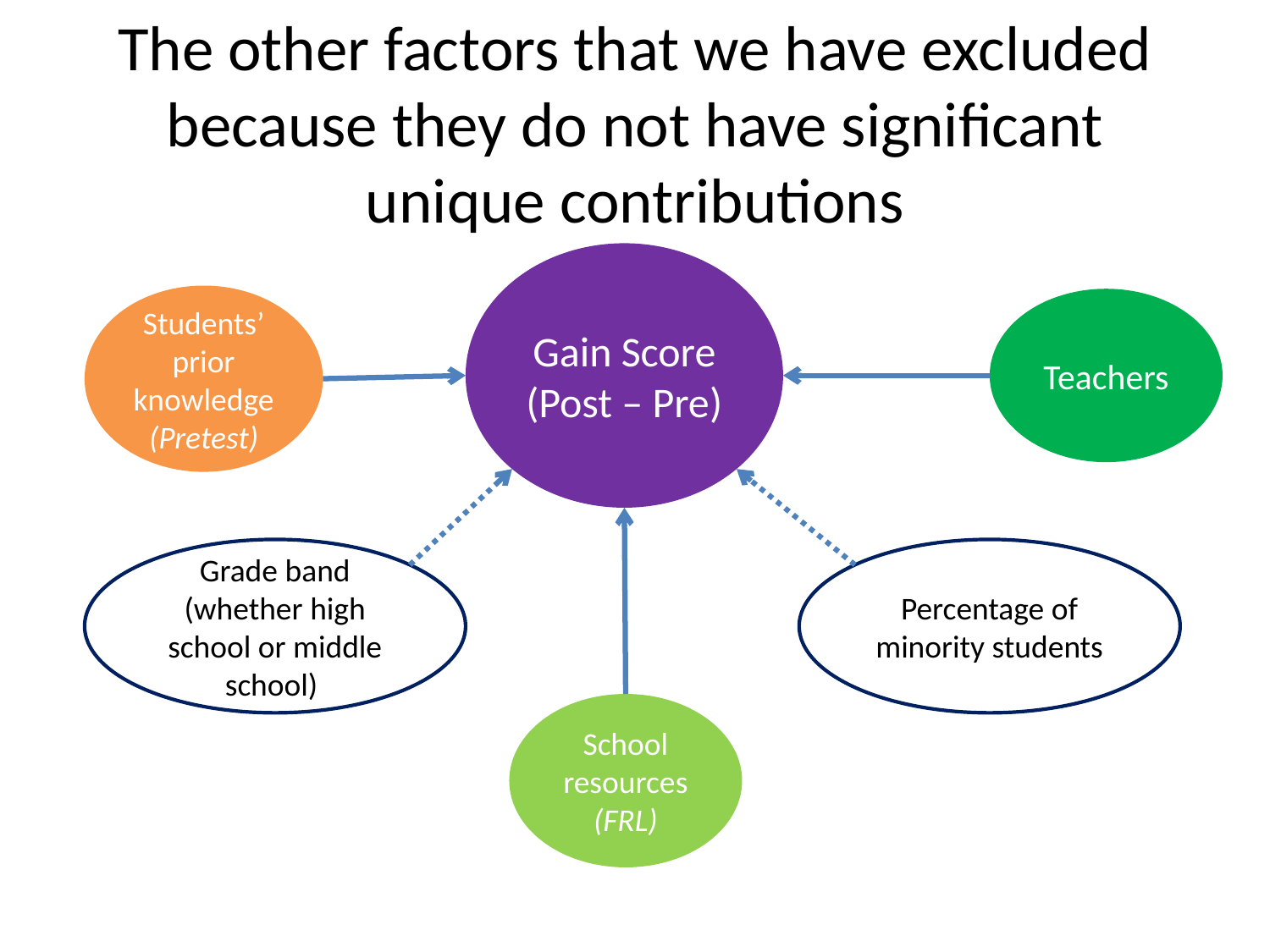

# The other factors that we have excluded because they do not have significant unique contributions
Gain Score (Post – Pre)
Students’ prior knowledge (Pretest)
Teachers
School resources (FRL)
Grade band (whether high school or middle school)
Percentage of minority students